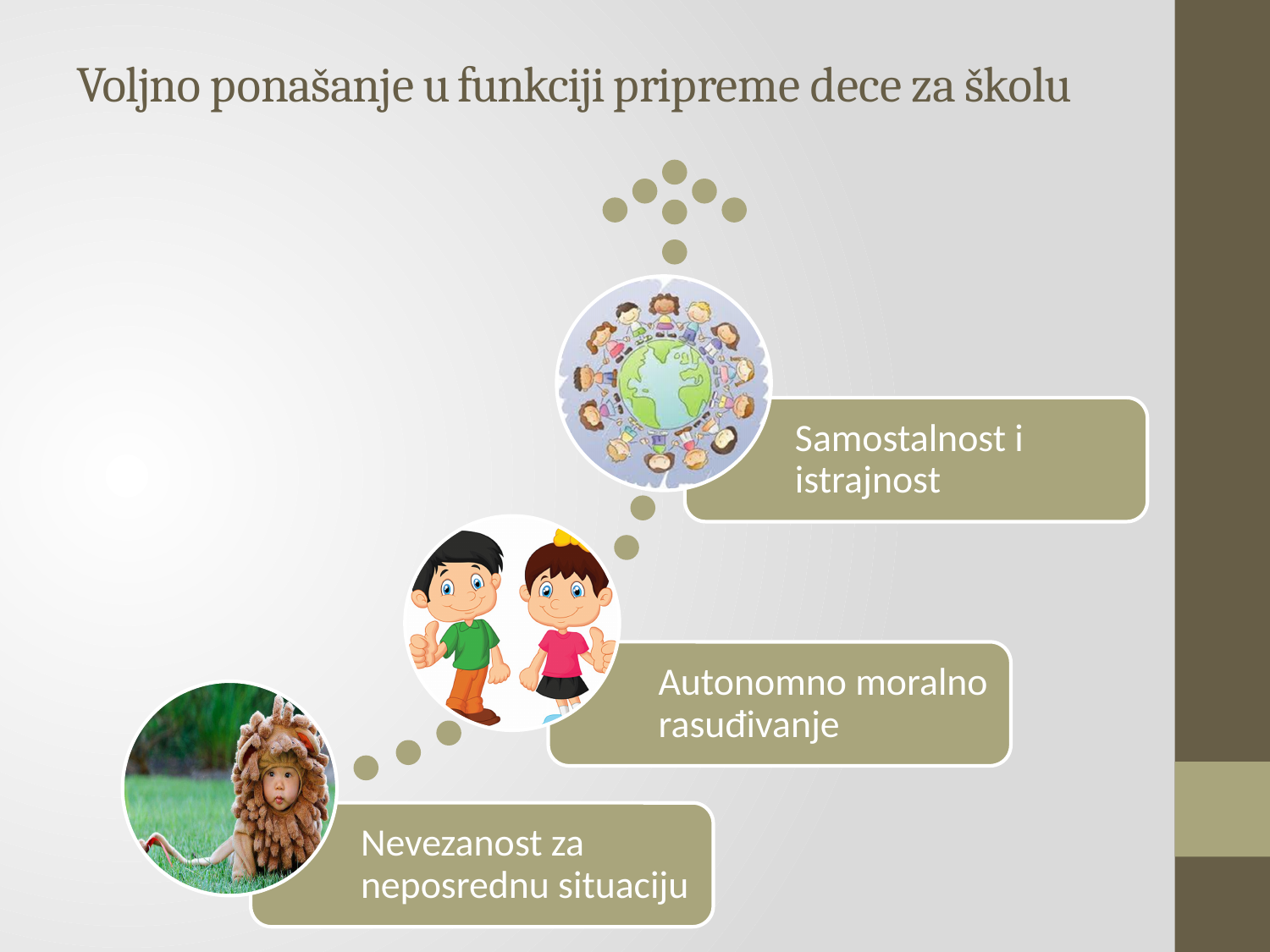

# Voljno ponašanje u funkciji pripreme dece za školu
Nevezanost za neposrednu situaciju
Autonomno moralno rasuđivanje
Samostalnost i istrajnost